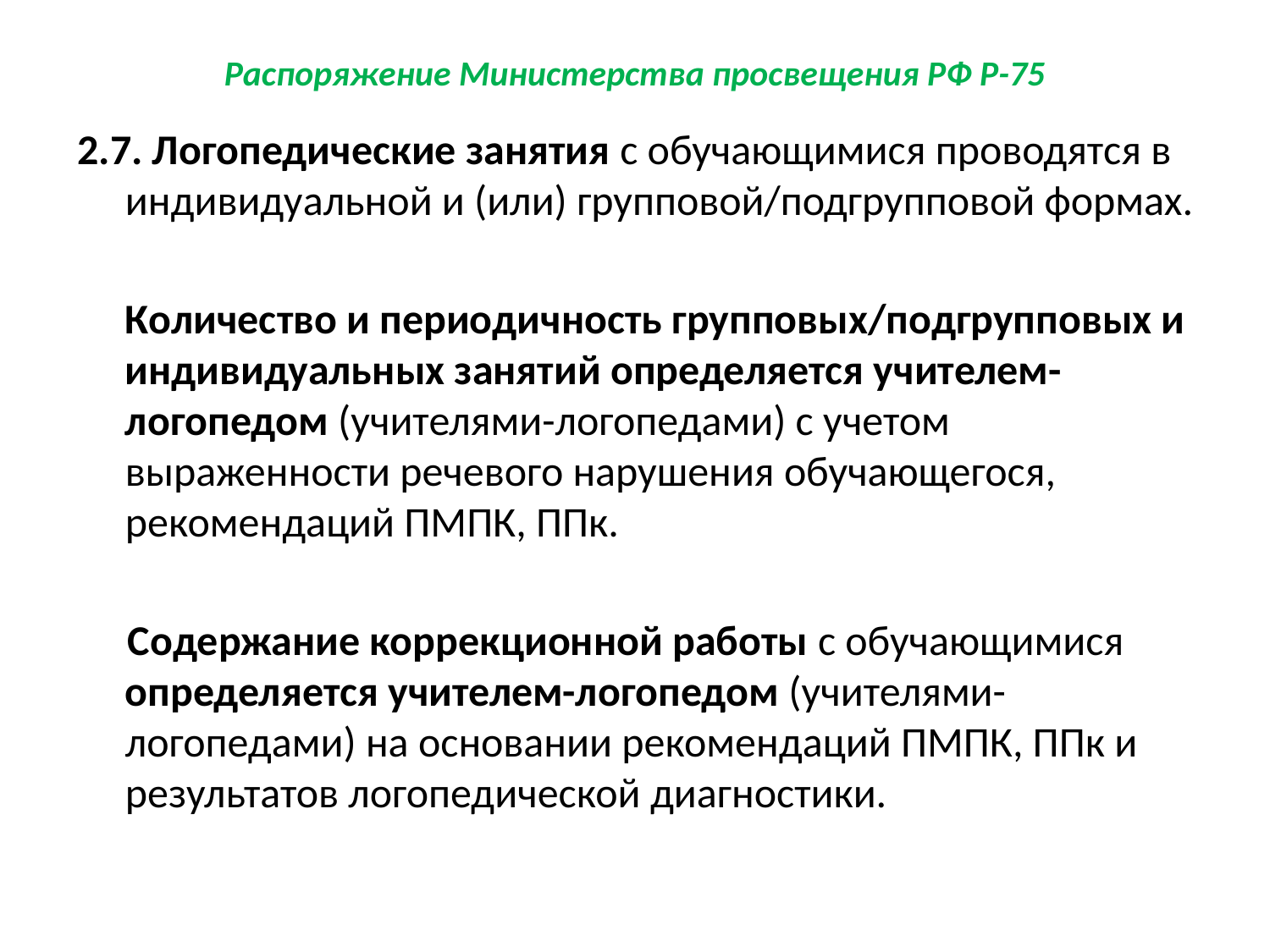

# Распоряжение Министерства просвещения РФ Р-75
2.7. Логопедические занятия с обучающимися проводятся в индивидуальной и (или) групповой/подгрупповой формах.

     Количество и периодичность групповых/подгрупповых и индивидуальных занятий определяется учителем-логопедом (учителями-логопедами) с учетом выраженности речевого нарушения обучающегося, рекомендаций ПМПК, ППк.

Содержание коррекционной работы с обучающимися определяется учителем-логопедом (учителями-логопедами) на основании рекомендаций ПМПК, ППк и результатов логопедической диагностики.